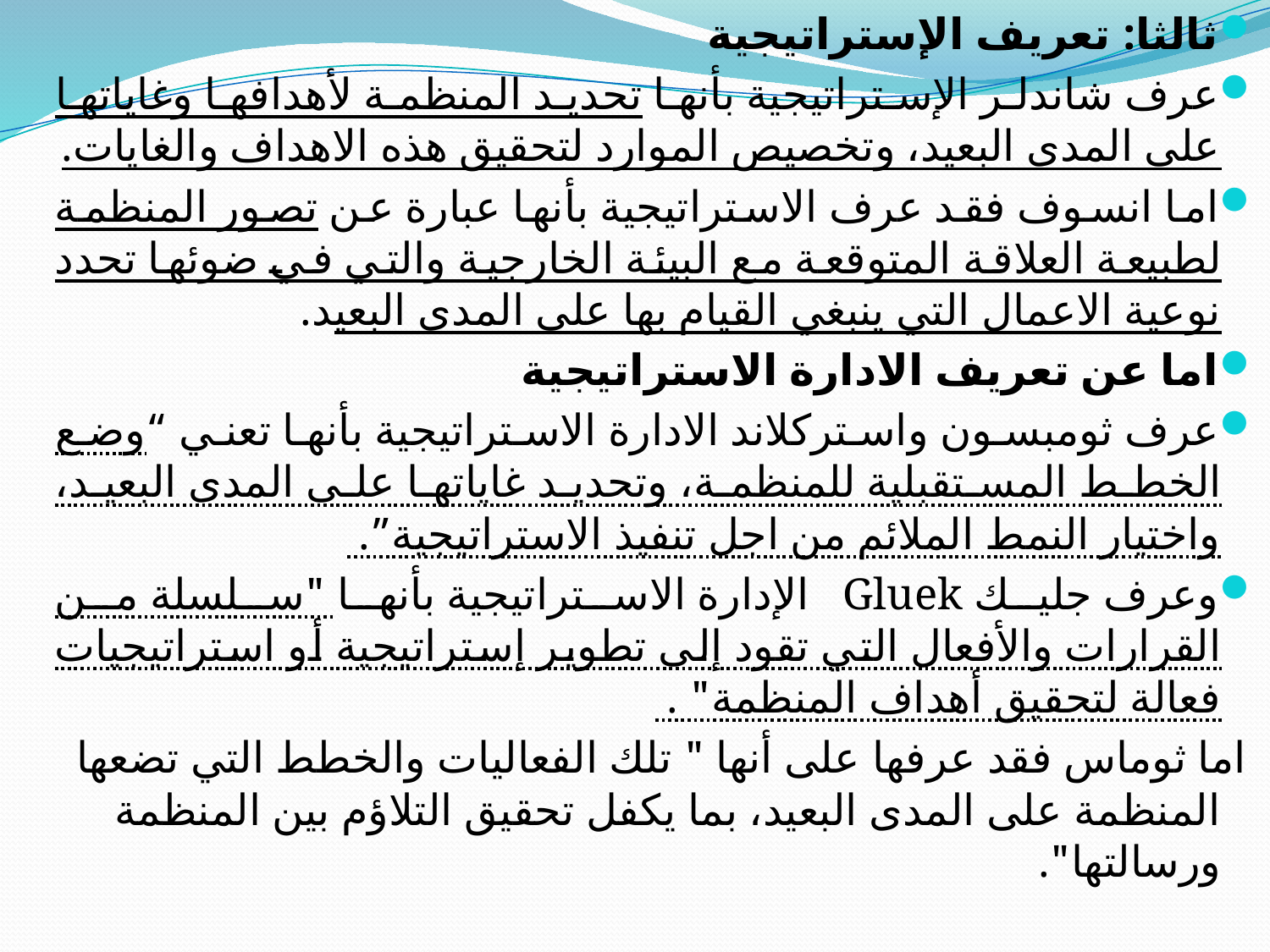

ثالثا: تعريف الإستراتيجية
عرف شاندلر الإستراتيجية بأنها تحديد المنظمة لأهدافها وغاياتها على المدى البعيد، وتخصيص الموارد لتحقيق هذه الاهداف والغايات.
اما انسوف فقد عرف الاستراتيجية بأنها عبارة عن تصور المنظمة لطبيعة العلاقة المتوقعة مع البيئة الخارجية والتي في ضوئها تحدد نوعية الاعمال التي ينبغي القيام بها على المدى البعيد.
اما عن تعريف الادارة الاستراتيجية
عرف ثومبسون واستركلاند الادارة الاستراتيجية بأنها تعني “وضع الخطط المستقبلية للمنظمة، وتحديد غاياتها على المدى البعيد، واختيار النمط الملائم من اجل تنفيذ الاستراتيجية”.
وعرف جليك Gluek   الإدارة الاستراتيجية بأنها "سلسلة من القرارات والأفعال التي تقود إلى تطوير إستراتيجية أو استراتيجيات فعالة لتحقيق أهداف المنظمة" .
 اما ثوماس فقد عرفها على أنها " تلك الفعاليات والخطط التي تضعها المنظمة على المدى البعيد، بما يكفل تحقيق التلاؤم بين المنظمة ورسالتها".